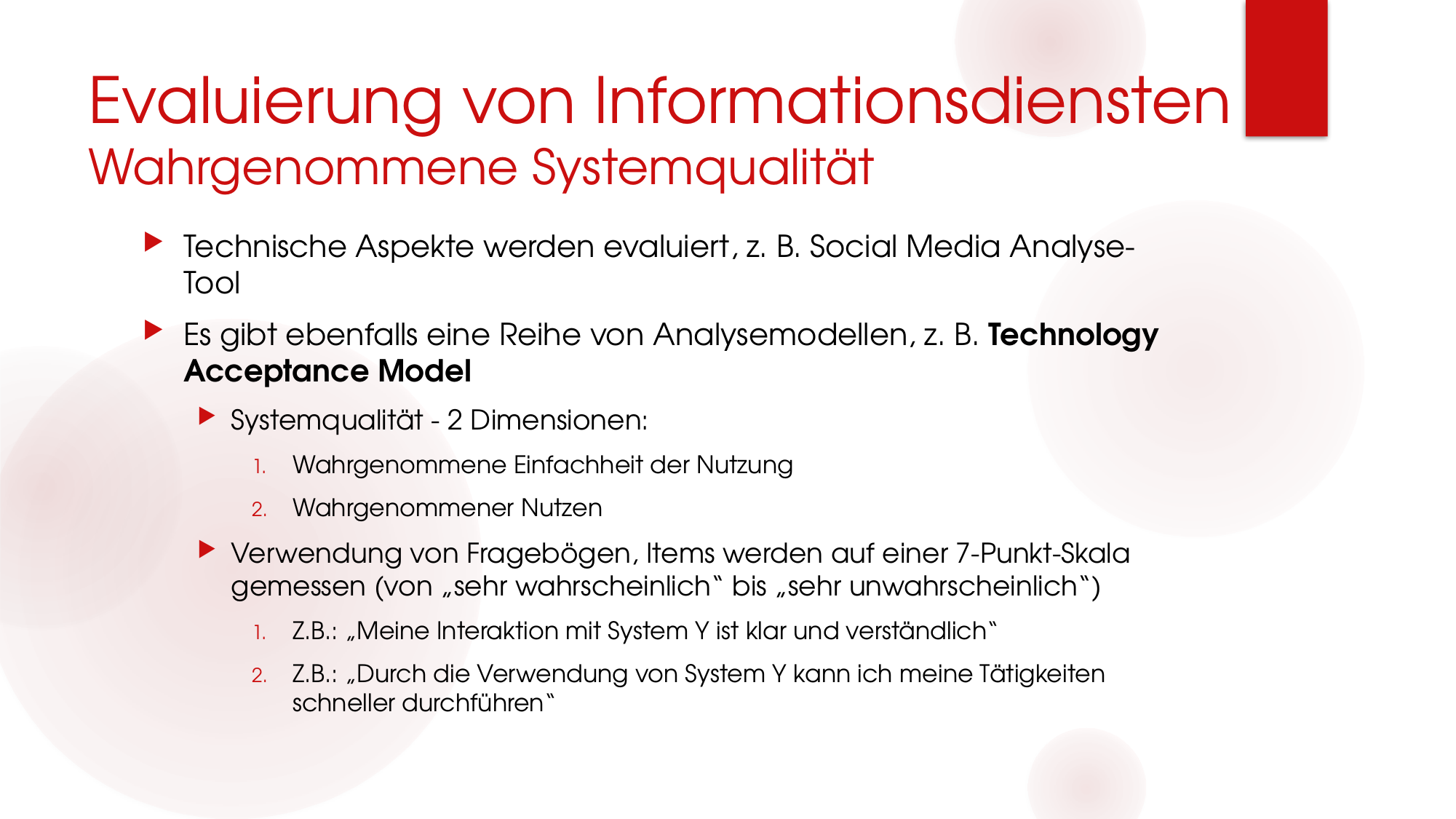

# Evaluierung von Informationsdiensten Wahrgenommene Systemqualität
Technische Aspekte werden evaluiert, z. B. Social Media Analyse-Tool
Es gibt ebenfalls eine Reihe von Analysemodellen, z. B. Technology Acceptance Model
Systemqualität - 2 Dimensionen:
Wahrgenommene Einfachheit der Nutzung
Wahrgenommener Nutzen
Verwendung von Fragebögen, Items werden auf einer 7-Punkt-Skala gemessen (von „sehr wahrscheinlich“ bis „sehr unwahrscheinlich“)
Z.B.: „Meine Interaktion mit System Y ist klar und verständlich“
Z.B.: „Durch die Verwendung von System Y kann ich meine Tätigkeiten schneller durchführen“